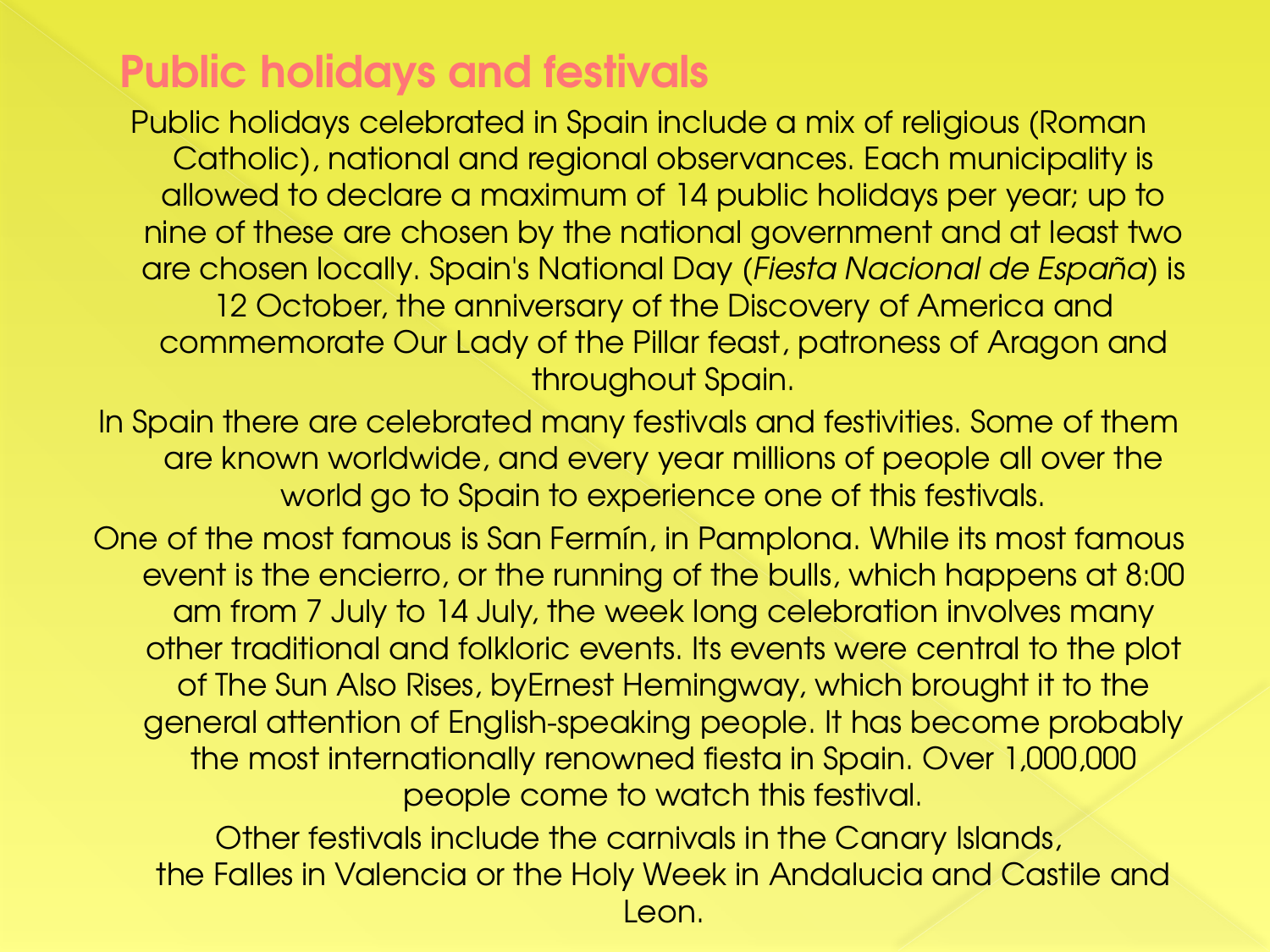

# Public holidays and festivals
Public holidays celebrated in Spain include a mix of religious (Roman Catholic), national and regional observances. Each municipality is allowed to declare a maximum of 14 public holidays per year; up to nine of these are chosen by the national government and at least two are chosen locally. Spain's National Day (Fiesta Nacional de España) is 12 October, the anniversary of the Discovery of America and commemorate Our Lady of the Pillar feast, patroness of Aragon and throughout Spain.
In Spain there are celebrated many festivals and festivities. Some of them are known worldwide, and every year millions of people all over the world go to Spain to experience one of this festivals.
One of the most famous is San Fermín, in Pamplona. While its most famous event is the encierro, or the running of the bulls, which happens at 8:00 am from 7 July to 14 July, the week long celebration involves many other traditional and folkloric events. Its events were central to the plot of The Sun Also Rises, byErnest Hemingway, which brought it to the general attention of English-speaking people. It has become probably the most internationally renowned fiesta in Spain. Over 1,000,000 people come to watch this festival.
Other festivals include the carnivals in the Canary Islands, the Falles in Valencia or the Holy Week in Andalucia and Castile and Leon.